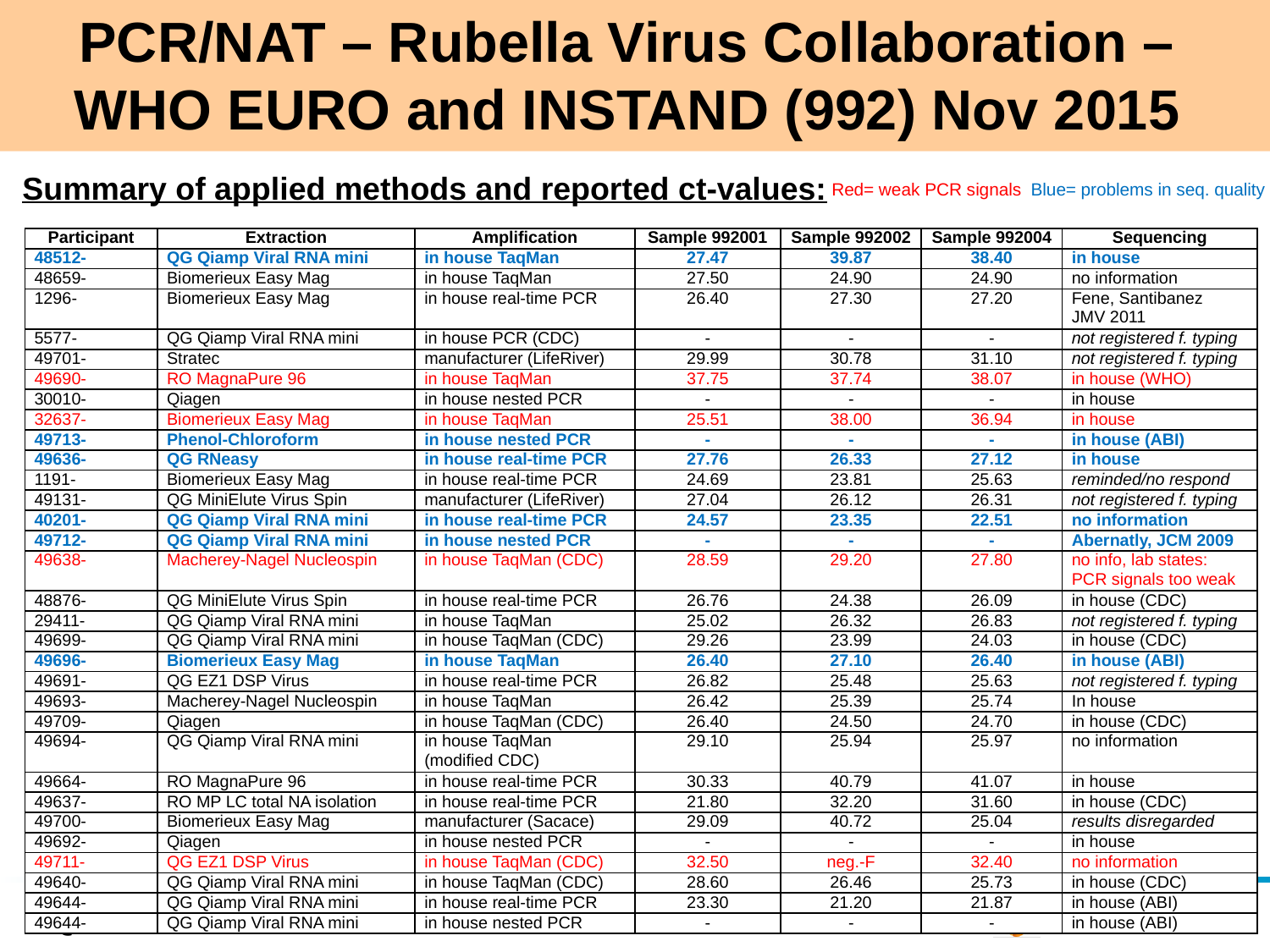

# PCR/NAT – Rubella Virus Collaboration – WHO EURO and INSTAND (992) Nov 2015
Summary of applied methods and reported ct-values:
Red= weak PCR signals  Blue= problems in seq. quality
| Participant | Extraction | Amplification | Sample 992001 | Sample 992002 | Sample 992004 | Sequencing |
| --- | --- | --- | --- | --- | --- | --- |
| 48512- IRE | QG Qiamp Viral RNA mini | in house TaqMan | 27.47 | 39.87 | 38.40 | in house |
| 48659- UK | Biomerieux Easy Mag | in house TaqMan | 27.50 | 24.90 | 24.90 | no information |
| 1296- AUT | Biomerieux Easy Mag | in house real-time PCR | 26.40 | 27.30 | 27.20 | Fene, Santibanez JMV 2011 |
| 5577- BUL | QG Qiamp Viral RNA mini | in house PCR (CDC) | - | - | - | not registered f. typing |
| 49701- CZE | Stratec | manufacturer (LifeRiver) | 29.99 | 30.78 | 31.10 | not registered f. typing |
| 49690- DEN | RO MagnaPure 96 | in house TaqMan | 37.75 | 37.74 | 38.07 | in house (WHO) |
| 30010- DEU | Qiagen | in house nested PCR | - | - | - | in house |
| 32637- FIN | Biomerieux Easy Mag | in house TaqMan | 25.51 | 38.00 | 36.94 | in house |
| 49713- HUN | Phenol-Chloroform | in house nested PCR | - | - | - | in house (ABI) |
| 49636- ITA | QG RNeasy | in house real-time PCR | 27.76 | 26.33 | 27.12 | in house |
| 1191- LVA | Biomerieux Easy Mag | in house real-time PCR | 24.69 | 23.81 | 25.63 | reminded/no respond |
| 49131- LTU | QG MiniElute Virus Spin | manufacturer (LifeRiver) | 27.04 | 26.12 | 26.31 | not registered f. typing |
| 40201- NOR | QG Qiamp Viral RNA mini | in house real-time PCR | 24.57 | 23.35 | 22.51 | no information |
| 49712- POL | QG Qiamp Viral RNA mini | in house nested PCR | - | - | - | Abernatly, JCM 2009 |
| 49638- ROM | Macherey-Nagel Nucleospin | in house TaqMan (CDC) | 28.59 | 29.20 | 27.80 | no info, lab states: PCR signals too weak |
| 48876- SVN | QG MiniElute Virus Spin | in house real-time PCR | 26.76 | 24.38 | 26.09 | in house (CDC) |
| 29411- BEL | QG Qiamp Viral RNA mini | in house TaqMan | 25.02 | 26.32 | 26.83 | not registered f. typing |
| 49699- BiH | QG Qiamp Viral RNA mini | in house TaqMan (CDC) | 29.26 | 23.99 | 24.03 | in house (CDC) |
| 49696- FRA V | Biomerieux Easy Mag | in house TaqMan | 26.40 | 27.10 | 26.40 | in house (ABI) |
| 49691- FRA C | QG EZ1 DSP Virus | in house real-time PCR | 26.82 | 25.48 | 25.63 | not registered f. typing |
| 49693- GRE | Macherey-Nagel Nucleospin | in house TaqMan | 26.42 | 25.39 | 25.74 | In house |
| 49709- ISR | Qiagen | in house TaqMan (CDC) | 26.40 | 24.50 | 24.70 | in house (CDC) |
| 49694- LUX | QG Qiamp Viral RNA mini | in house TaqMan (modified CDC) | 29.10 | 25.94 | 25.97 | no information |
| 49664- NED B | RO MagnaPure 96 | in house real-time PCR | 30.33 | 40.79 | 41.07 | in house |
| 49637- NED R | RO MP LC total NA isolation | in house real-time PCR | 21.80 | 32.20 | 31.60 | in house (CDC) |
| 49700- POR | Biomerieux Easy Mag | manufacturer (Sacace) | 29.09 | 40.72 | 25.04 | results disregarded |
| 49692- ESP | Qiagen | in house nested PCR | - | - | - | in house |
| 49711- TUR | QG EZ1 DSP Virus | in house TaqMan (CDC) | 32.50 | neg.-F | 32.40 | no information |
| 49640- BLR | QG Qiamp Viral RNA mini | in house TaqMan (CDC) | 28.60 | 26.46 | 25.73 | in house (CDC) |
| 49644- RUS | QG Qiamp Viral RNA mini | in house real-time PCR | 23.30 | 21.20 | 21.87 | in house (ABI) |
| 49644- RUS | QG Qiamp Viral RNA mini | in house nested PCR | - | - | - | in house (ABI) |